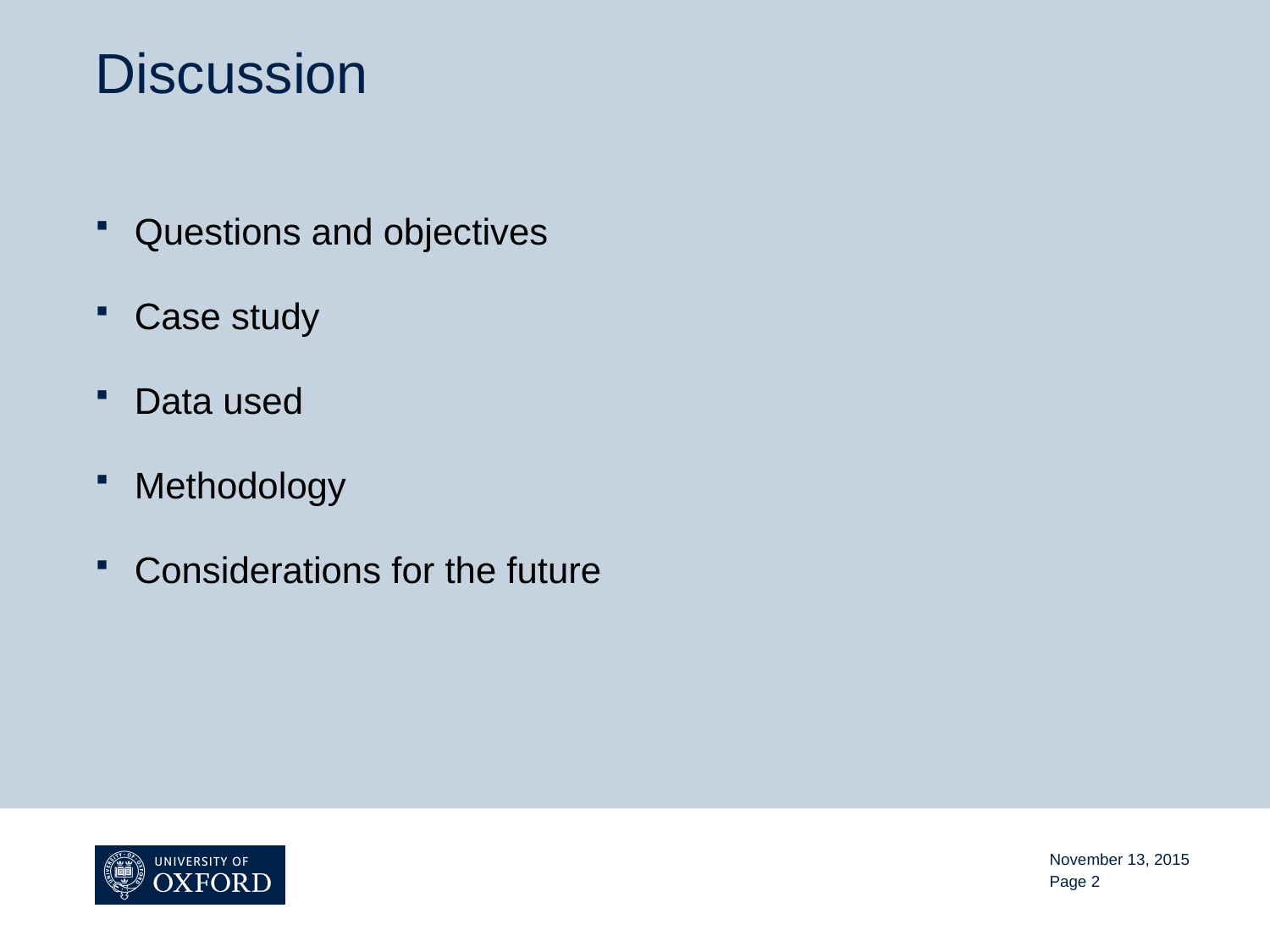

# Discussion
Questions and objectives

Case study

Data used

Methodology

Considerations for the future

November 13, 2015
Page 2